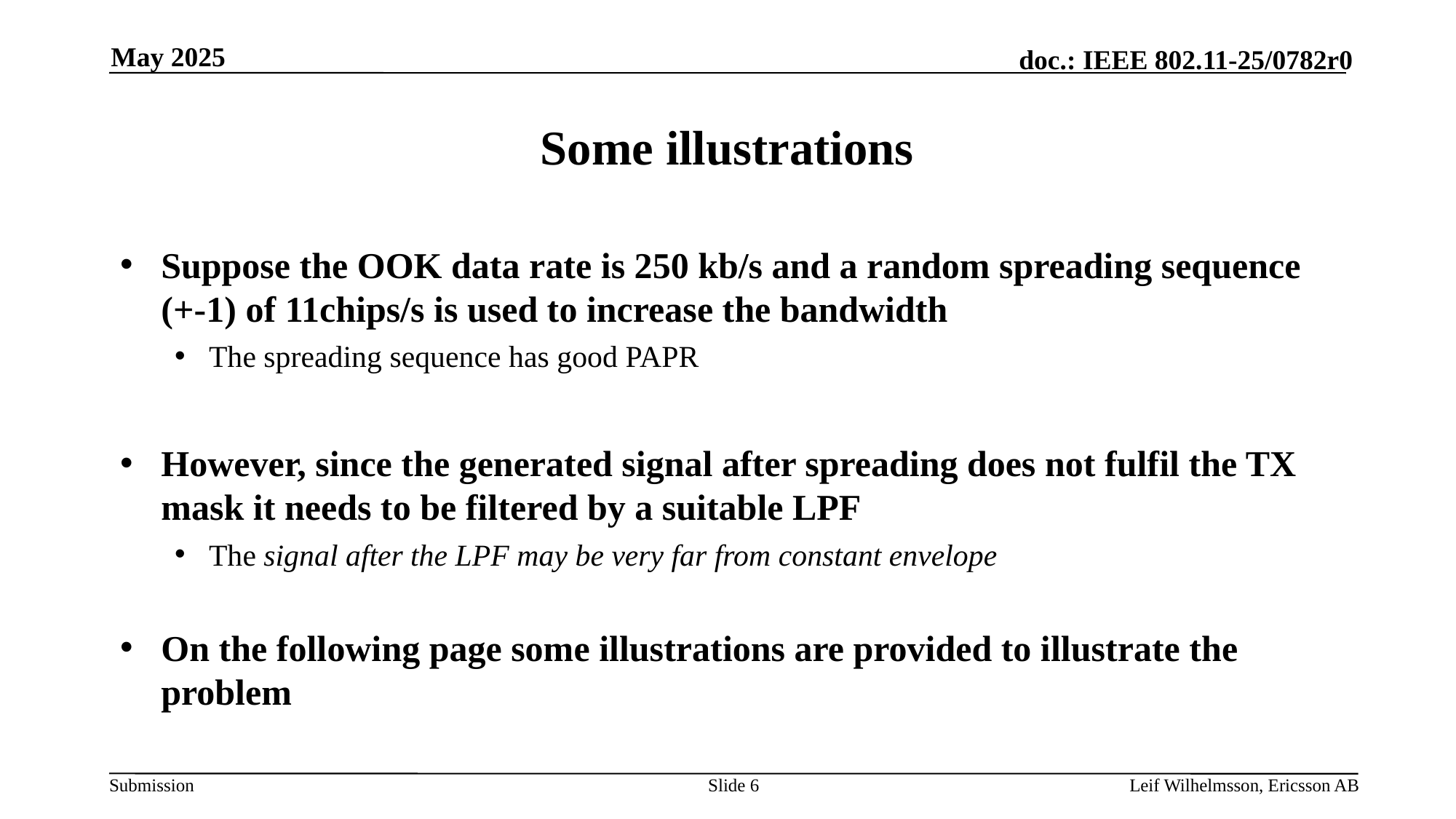

May 2025
# Some illustrations
Suppose the OOK data rate is 250 kb/s and a random spreading sequence (+-1) of 11chips/s is used to increase the bandwidth
The spreading sequence has good PAPR

However, since the generated signal after spreading does not fulfil the TX mask it needs to be filtered by a suitable LPF
The signal after the LPF may be very far from constant envelope

On the following page some illustrations are provided to illustrate the problem
Slide 6
Leif Wilhelmsson, Ericsson AB